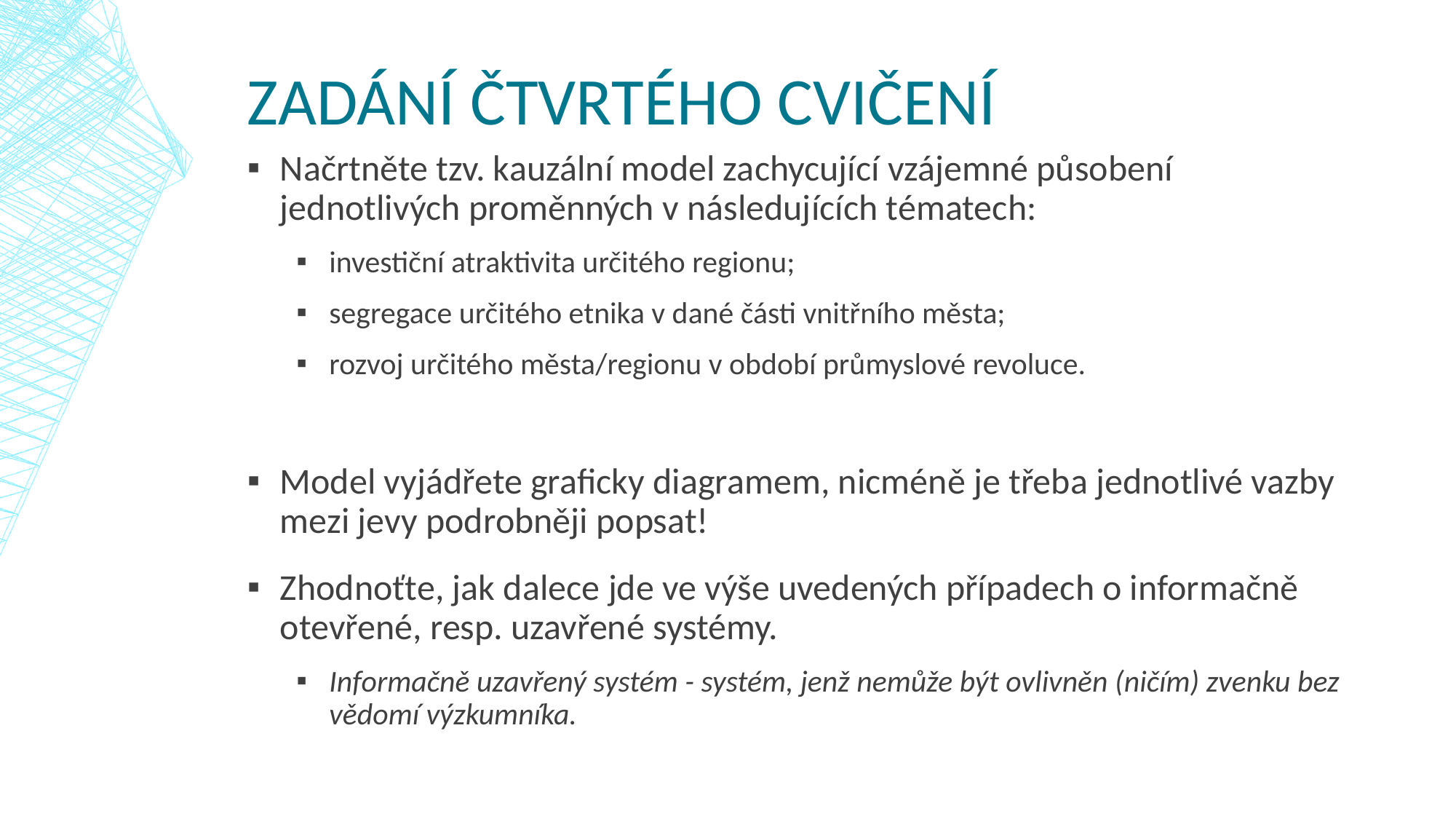

# Zadání čtvrtého cvičení
Načrtněte tzv. kauzální model zachycující vzájemné působení jednotlivých proměnných v následujících tématech:
investiční atraktivita určitého regionu;
segregace určitého etnika v dané části vnitřního města;
rozvoj určitého města/regionu v období průmyslové revoluce.

Model vyjádřete graficky diagramem, nicméně je třeba jednotlivé vazby mezi jevy podrobněji popsat!
Zhodnoťte, jak dalece jde ve výše uvedených případech o informačně otevřené, resp. uzavřené systémy.
Informačně uzavřený systém - systém, jenž nemůže být ovlivněn (ničím) zvenku bez vědomí výzkumníka.